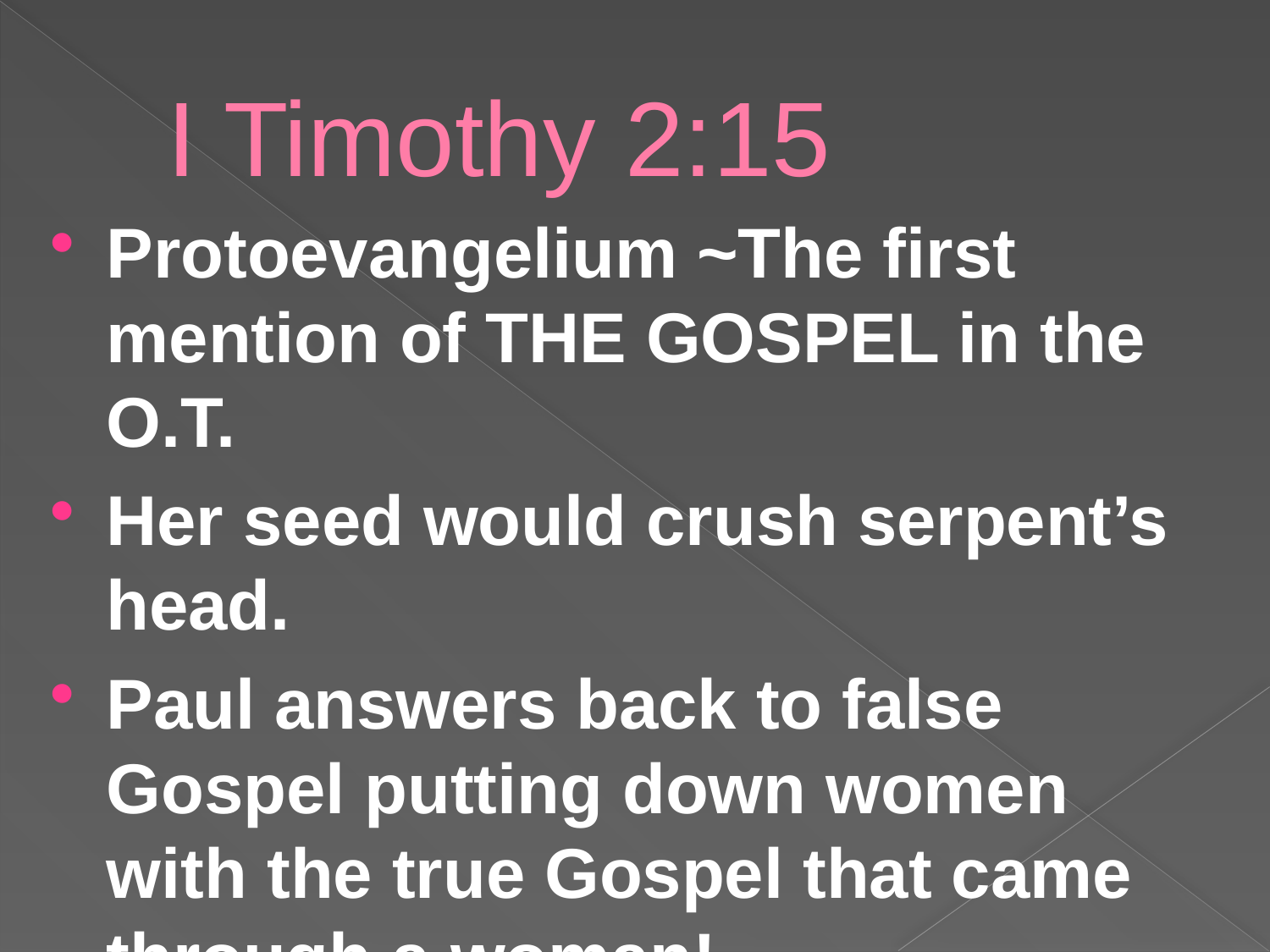

# I Timothy 2:15
Protoevangelium ~The first mention of THE GOSPEL in the O.T.
Her seed would crush serpent’s head.
Paul answers back to false Gospel putting down women with the true Gospel that came through a woman!